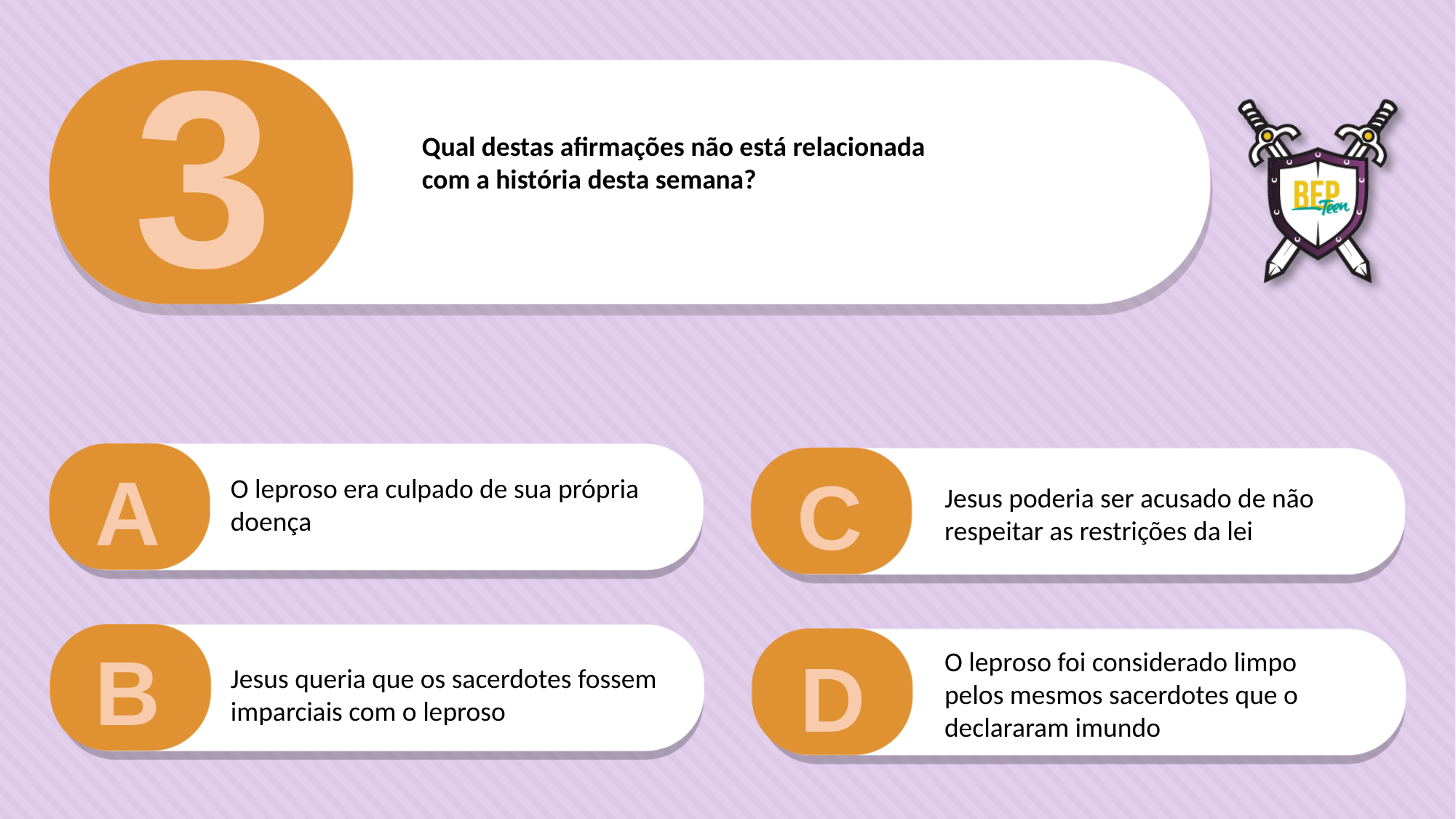

3
Qual destas afirmações não está relacionada
com a história desta semana?
A
C
O leproso era culpado de sua própria doença
Jesus poderia ser acusado de não respeitar as restrições da lei
B
D
O leproso foi considerado limpo pelos mesmos sacerdotes que o declararam imundo
Jesus queria que os sacerdotes fossem
imparciais com o leproso